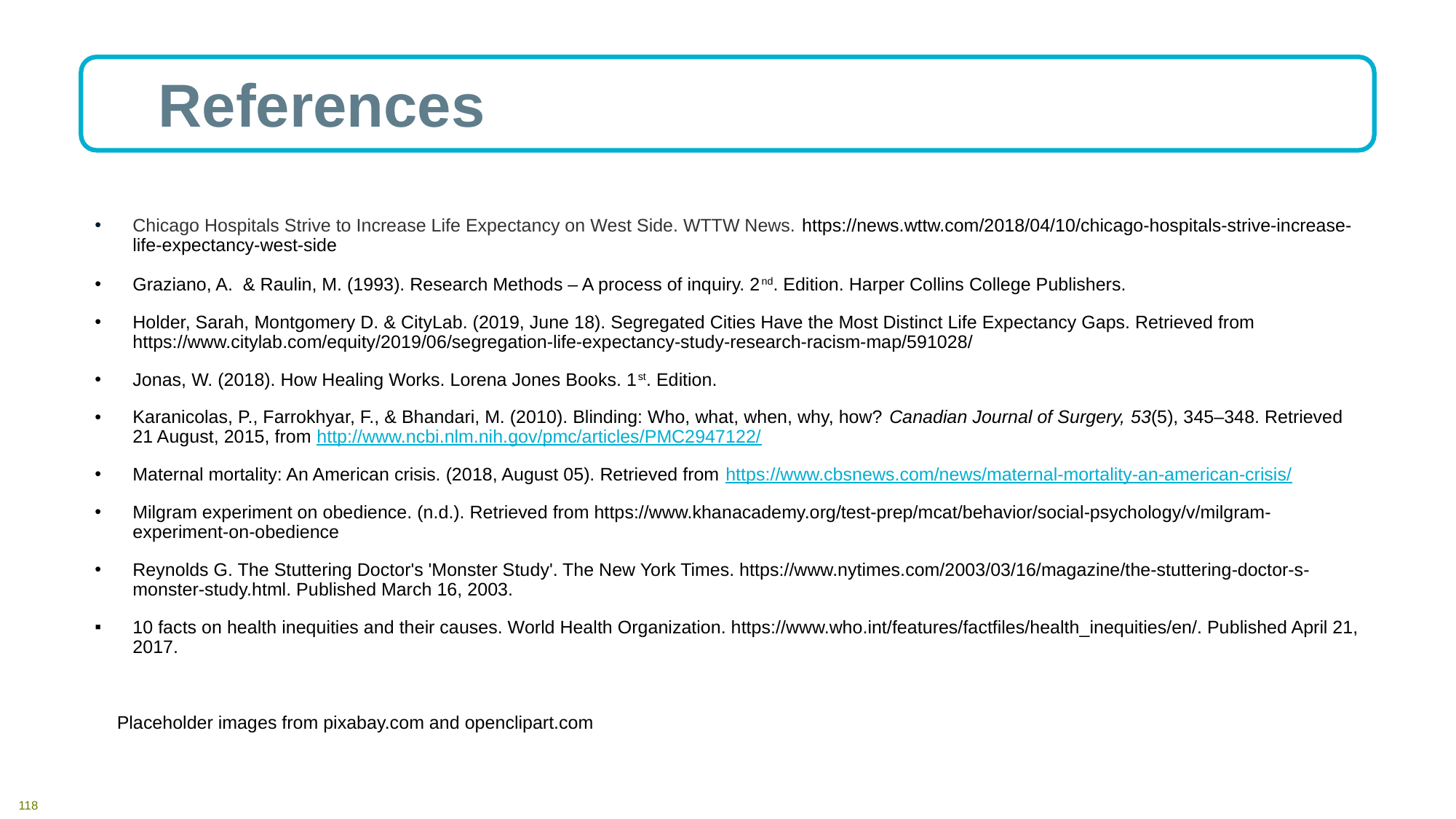

# References

Chicago Hospitals Strive to Increase Life Expectancy on West Side. WTTW News. https://news.wttw.com/2018/04/10/chicago-hospitals-strive-increase-life-expectancy-west-side

Graziano, A.  & Raulin, M. (1993). Research Methods – A process of inquiry. 2nd. Edition. Harper Collins College Publishers.
Holder, Sarah, Montgomery D. & CityLab. (2019, June 18). Segregated Cities Have the Most Distinct Life Expectancy Gaps. Retrieved from https://www.citylab.com/equity/2019/06/segregation-life-expectancy-study-research-racism-map/591028/
Jonas, W. (2018). How Healing Works. Lorena Jones Books. 1st. Edition.
Karanicolas, P., Farrokhyar, F., & Bhandari, M. (2010). Blinding: Who, what, when, why, how? Canadian Journal of Surgery, 53(5), 345–348. Retrieved 21 August, 2015, from http://www.ncbi.nlm.nih.gov/pmc/articles/PMC2947122/
Maternal mortality: An American crisis. (2018, August 05). Retrieved from https://www.cbsnews.com/news/maternal-mortality-an-american-crisis/
Milgram experiment on obedience. (n.d.). Retrieved from https://www.khanacademy.org/test-prep/mcat/behavior/social-psychology/v/milgram-experiment-on-obedience
Reynolds G. The Stuttering Doctor's 'Monster Study'. The New York Times. https://www.nytimes.com/2003/03/16/magazine/the-stuttering-doctor-s-monster-study.html. Published March 16, 2003.
10 facts on health inequities and their causes. World Health Organization. https://www.who.int/features/factfiles/health_inequities/en/. Published April 21, 2017.

Placeholder images from pixabay.com and openclipart.com
118